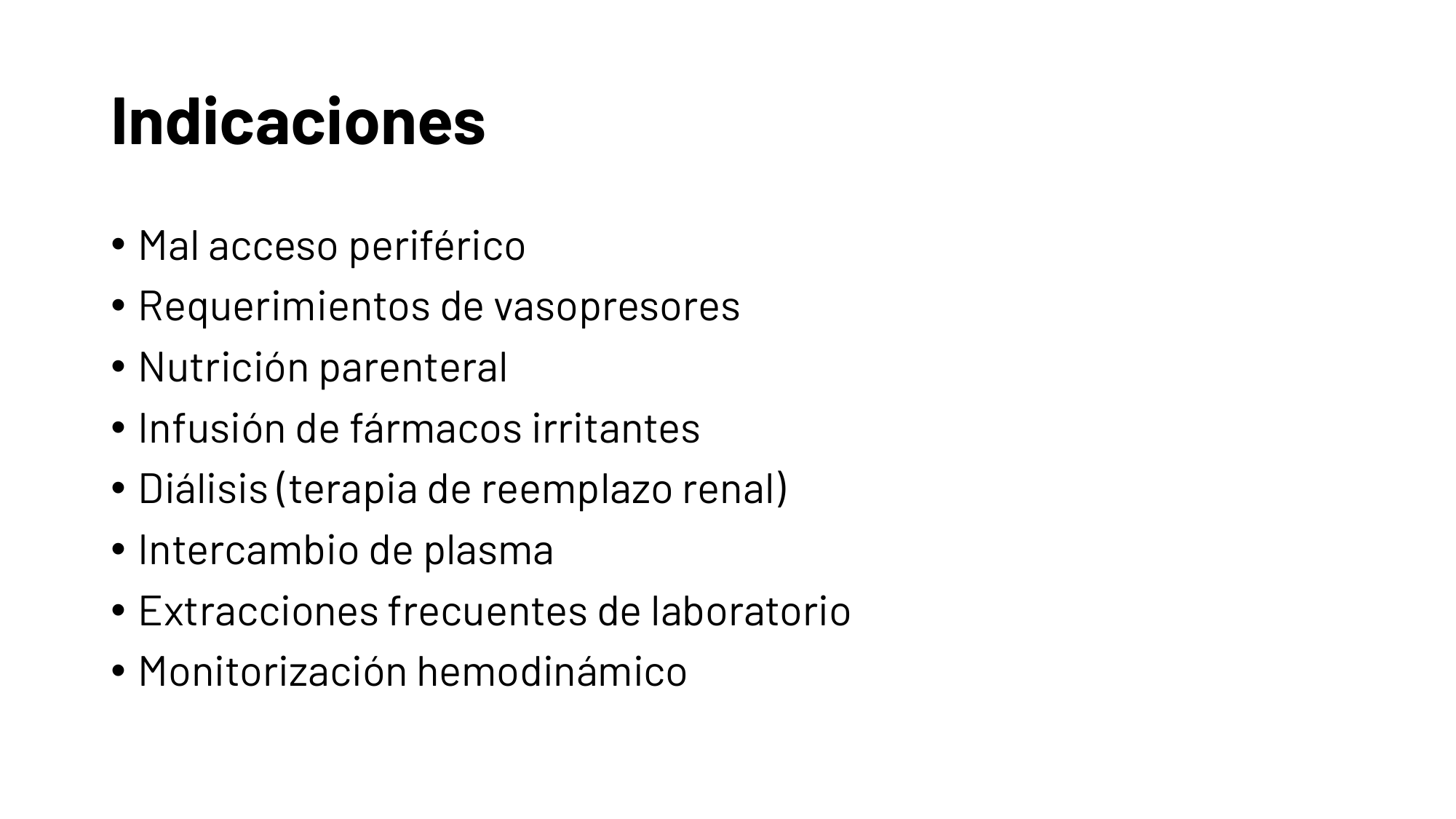

# Indicaciones
Mal acceso periférico
Requerimientos de vasopresores
Nutrición parenteral
Infusión de fármacos irritantes
Diálisis (terapia de reemplazo renal)
Intercambio de plasma
Extracciones frecuentes de laboratorio
Monitorización hemodinámico